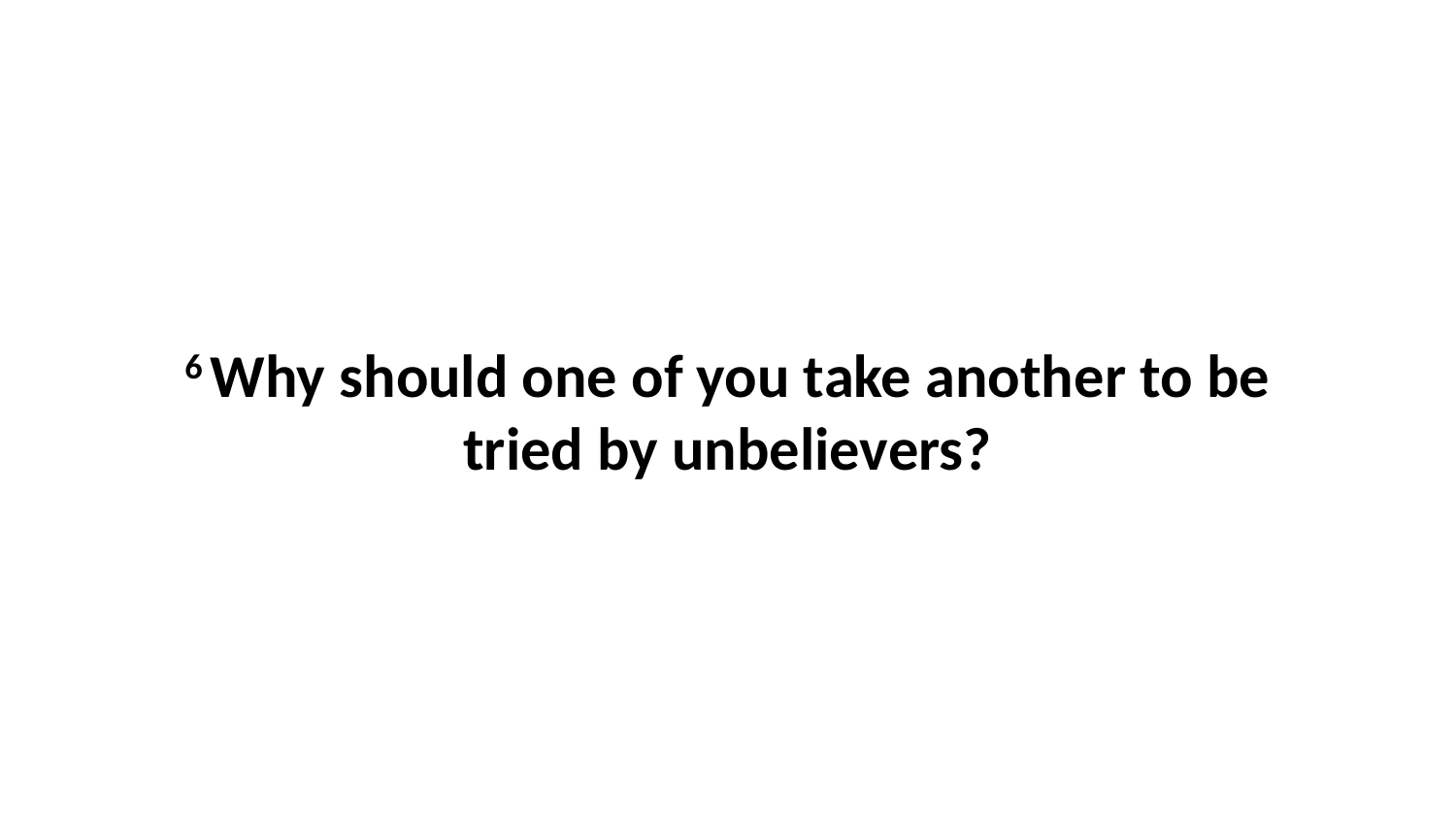

6 Why should one of you take another to be tried by unbelievers?